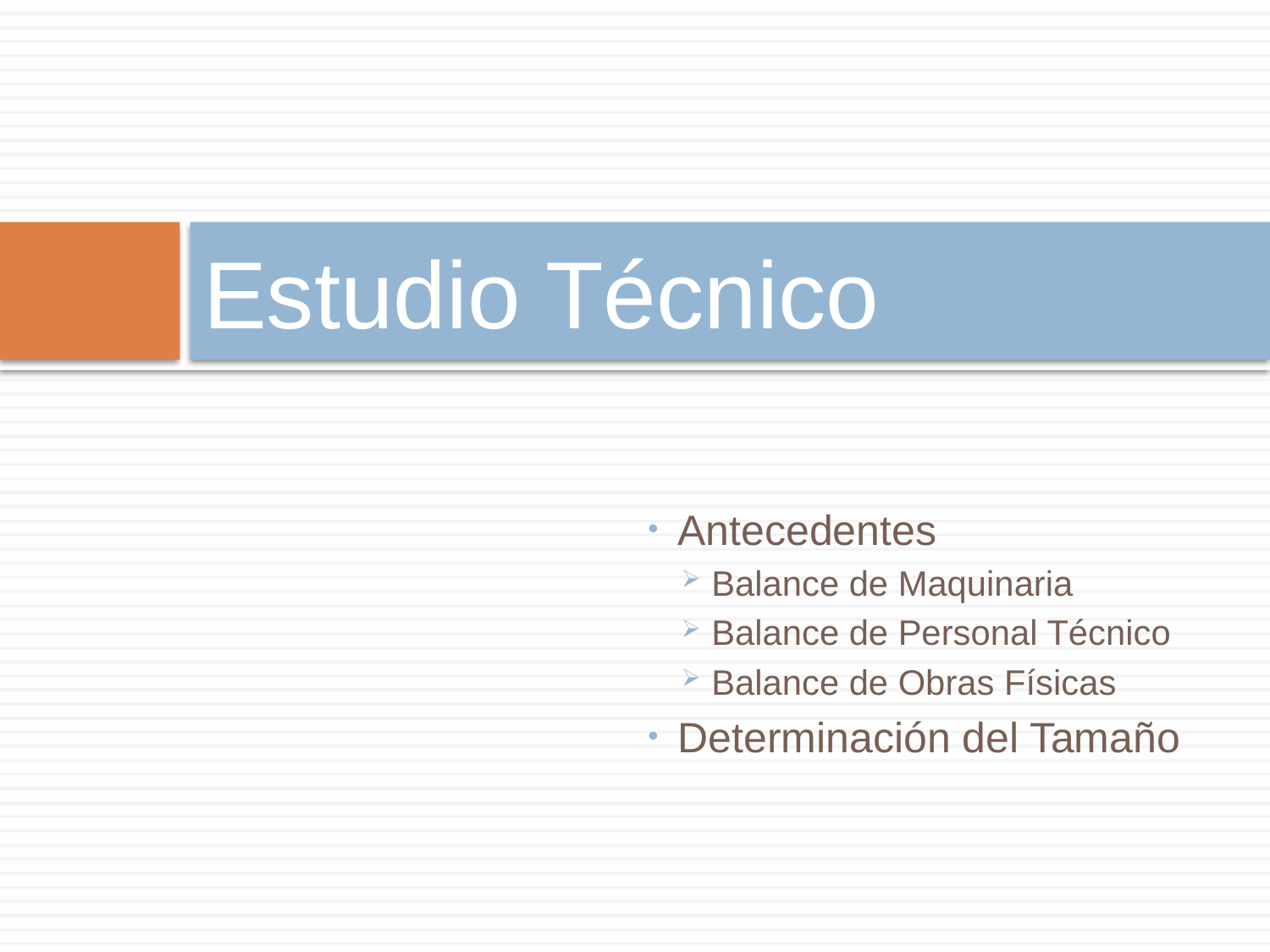

# Estudio Técnico
Antecedentes
Balance de Maquinaria
Balance de Personal Técnico
Balance de Obras Físicas
Determinación del Tamaño